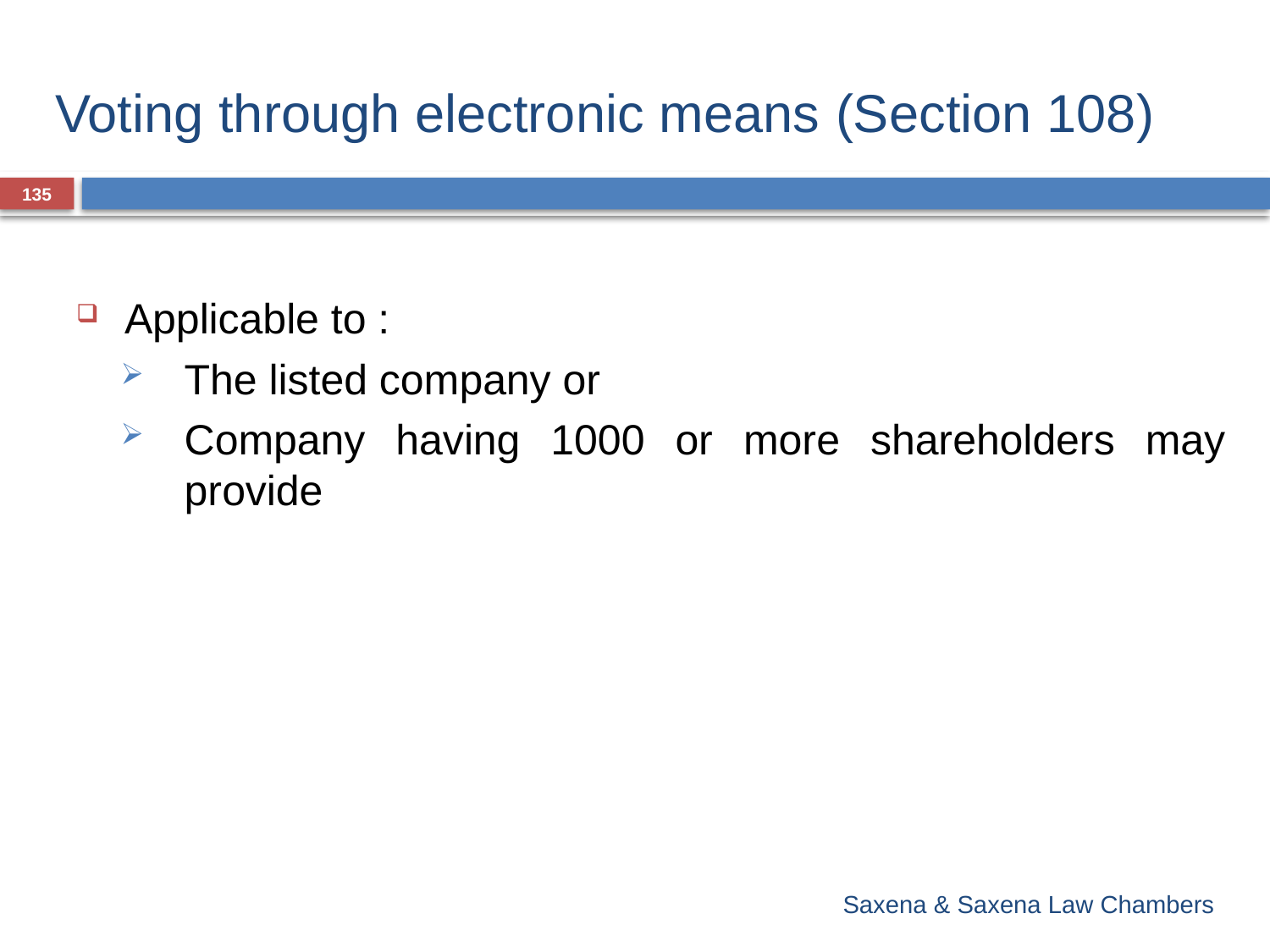

# Voting through electronic means (Section 108)
135

Applicable to :
The listed company or
Company having 1000 or more shareholders may provide

Saxena & Saxena Law Chambers